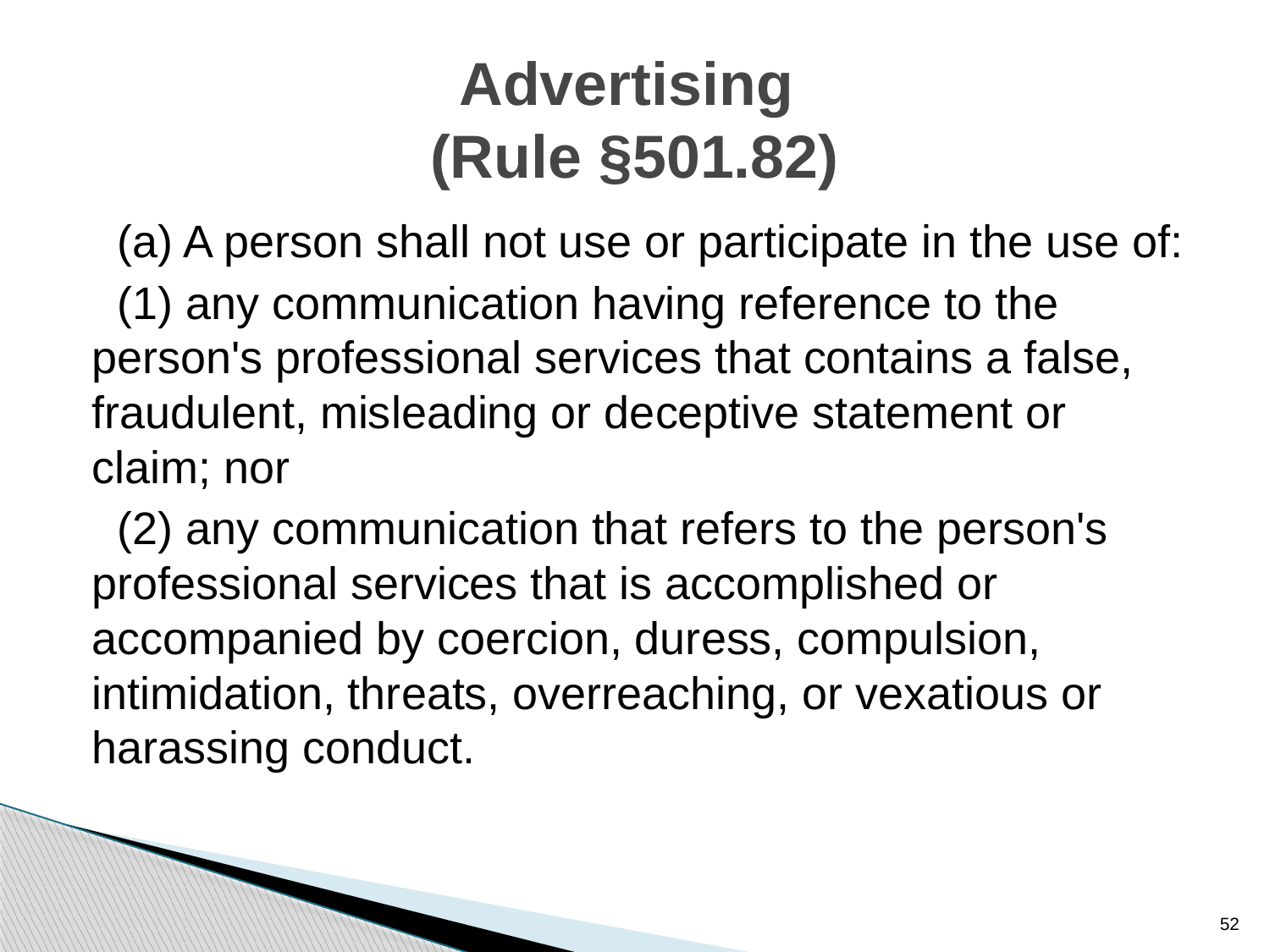

# Advertising (Rule §501.82)
  (a) A person shall not use or participate in the use of:
  (1) any communication having reference to the person's professional services that contains a false, fraudulent, misleading or deceptive statement or claim; nor
  (2) any communication that refers to the person's professional services that is accomplished or accompanied by coercion, duress, compulsion, intimidation, threats, overreaching, or vexatious or harassing conduct.
52